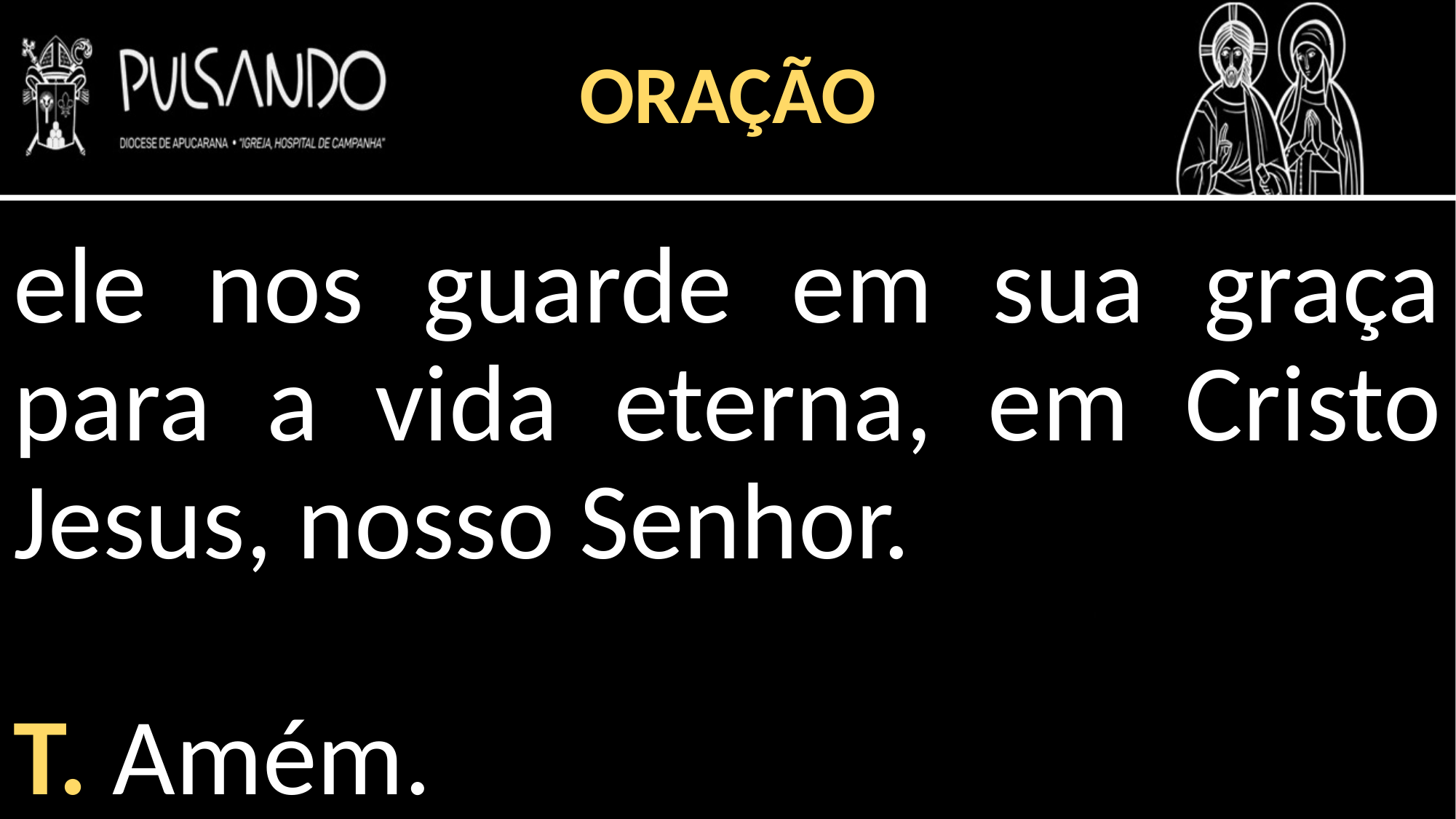

ORAÇÃO
ele nos guarde em sua graça para a vida eterna, em Cristo Jesus, nosso Senhor.

T. Amém.